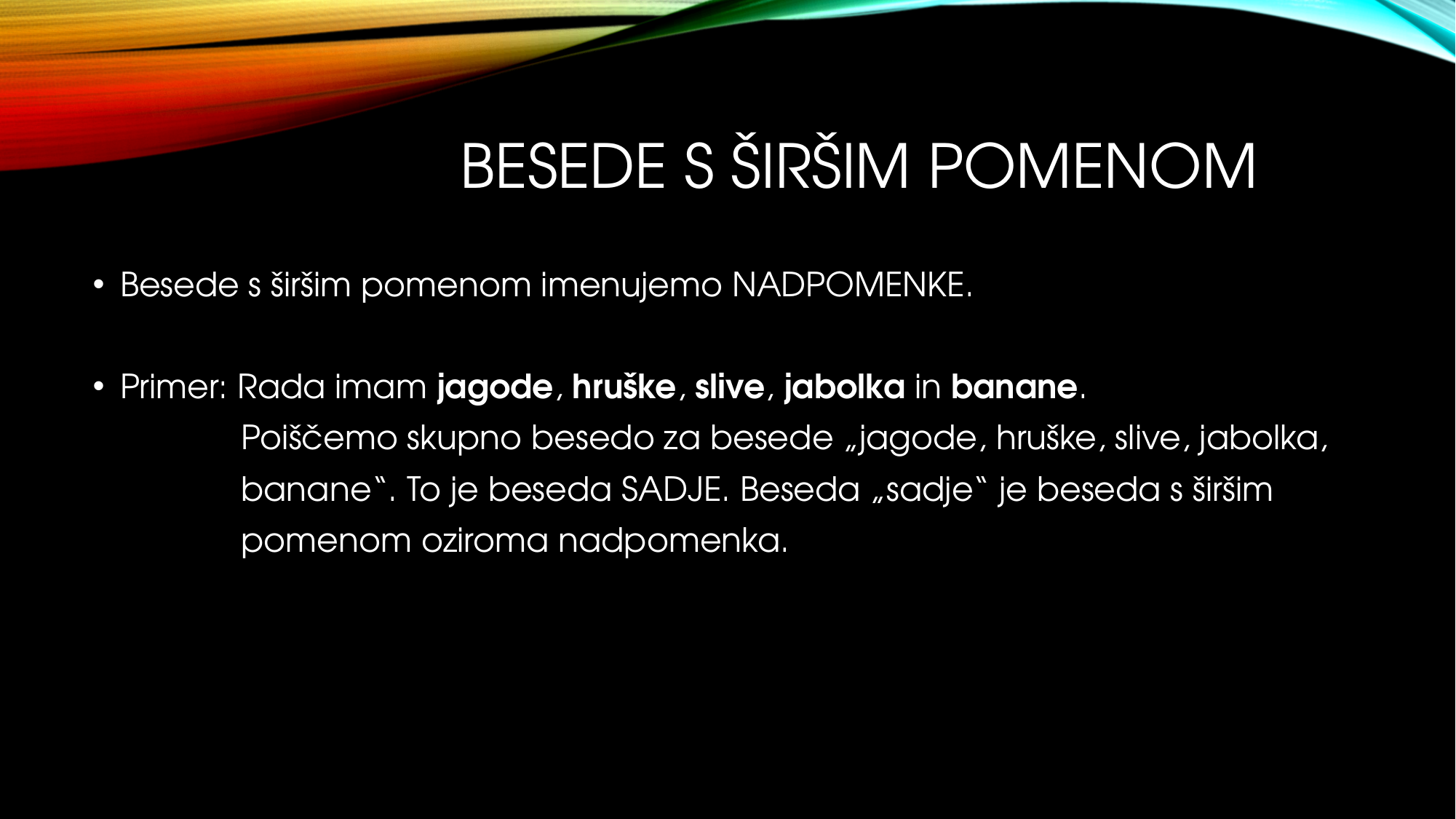

# BESEDE S ŠIRŠIM POMENOM
Besede s širšim pomenom imenujemo NADPOMENKE.

Primer: Rada imam jagode, hruške, slive, jabolka in banane.
                Poiščemo skupno besedo za besede „jagode, hruške, slive, jabolka,
                banane“. To je beseda SADJE. Beseda „sadje“ je beseda s širšim
                pomenom oziroma nadpomenka.